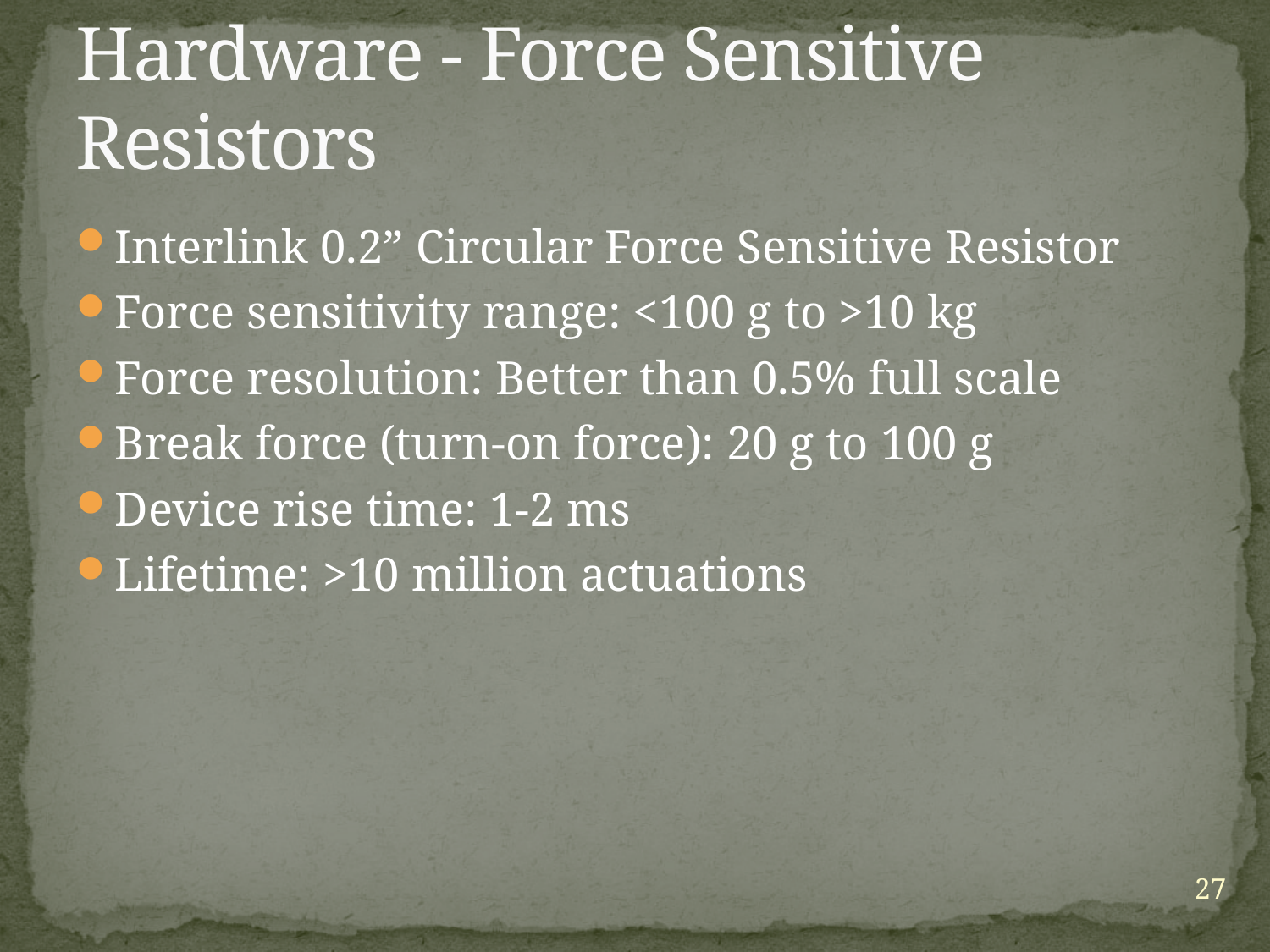

# Hardware - Force Sensitive Resistors
Interlink 0.2” Circular Force Sensitive Resistor
Force sensitivity range: <100 g to >10 kg
Force resolution: Better than 0.5% full scale
Break force (turn-on force): 20 g to 100 g
Device rise time: 1-2 ms
Lifetime: >10 million actuations

27